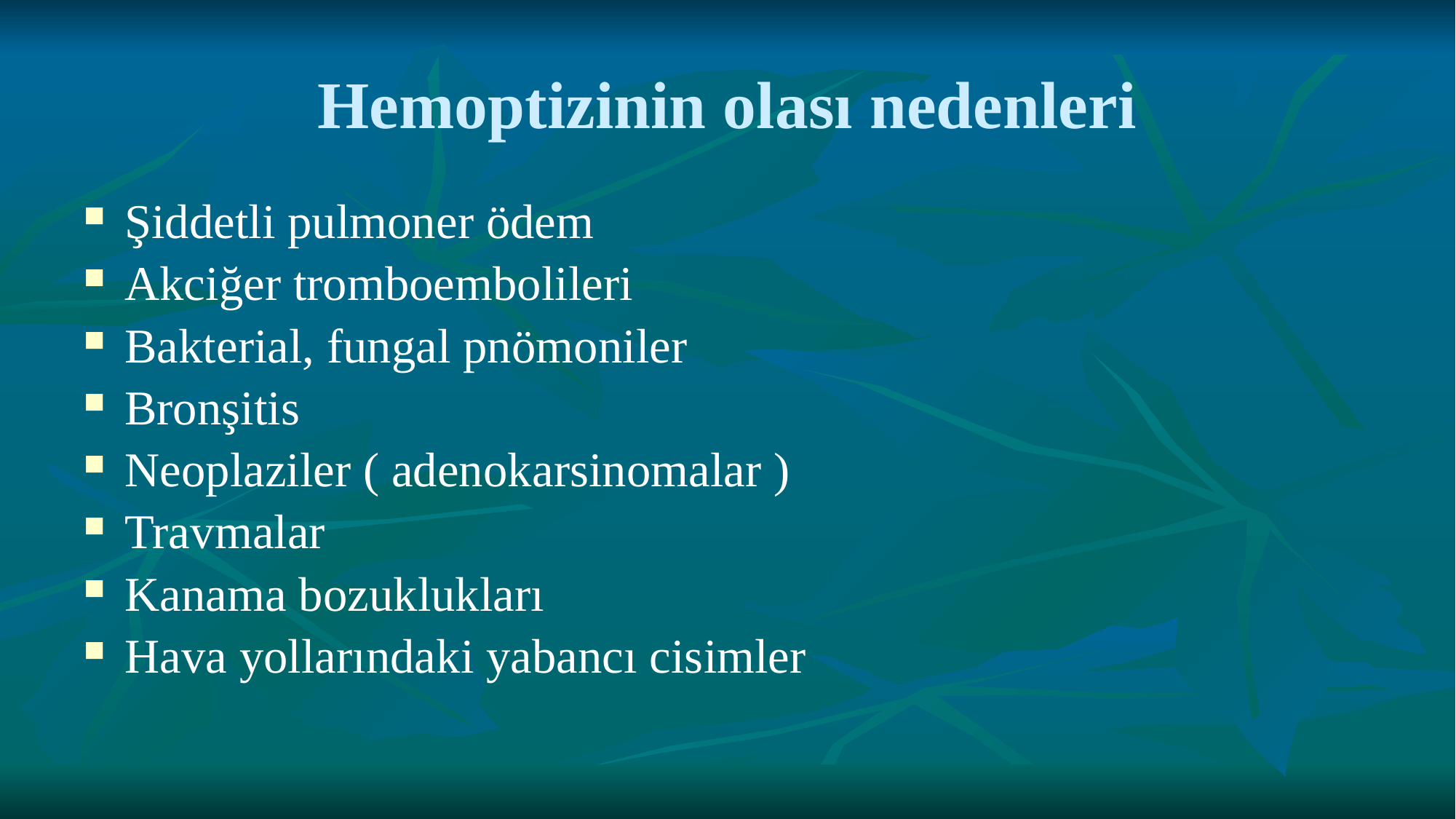

# Hemoptizinin olası nedenleri
Şiddetli pulmoner ödem
Akciğer tromboembolileri
Bakterial, fungal pnömoniler
Bronşitis
Neoplaziler ( adenokarsinomalar )
Travmalar
Kanama bozuklukları
Hava yollarındaki yabancı cisimler